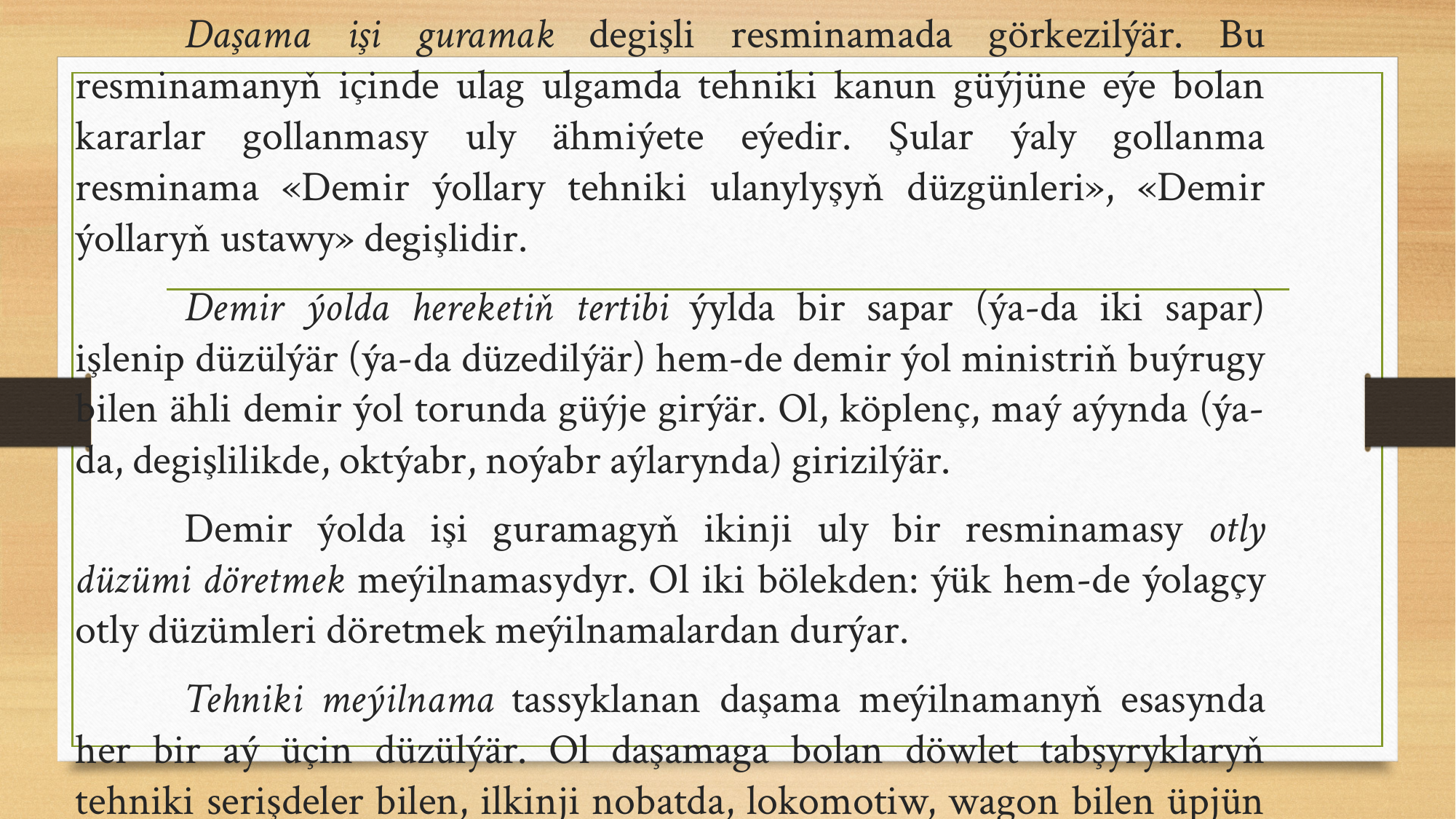

Daşama işi guramak degişli resminamada görkezilýär. Bu resminamanyň içinde ulag ulgamda tehniki kanun güýjüne eýe bolan kararlar gollanmasy uly ähmiýete eýedir. Şular ýaly gollanma resminama «Demir ýollary tehniki ulanylyşyň düzgünleri», «Demir ýollaryň ustawy» degişlidir.
	Demir ýolda hereketiň tertibi ýylda bir sapar (ýa-da iki sapar) işlenip düzülýär (ýa-da düzedilýär) hem-de demir ýol ministriň buýrugy bilen ähli demir ýol torunda güýje girýär. Ol, köplenç, maý aýynda (ýa-da, degişlilikde, oktýabr, noýabr aýlarynda) girizilýär.
	Demir ýolda işi guramagyň ikinji uly bir resminamasy otly düzümi döretmek meýilnamasydyr. Ol iki bölekden: ýük hem-de ýolagçy otly düzümleri döretmek meýilnamalardan durýar.
	Tehniki meýilnama tassyklanan daşama meýilnamanyň esasynda her bir aý üçin düzülýär. Ol daşamaga bolan döwlet tabşyryklaryň tehniki serişdeler bilen, ilkinji nobatda, lokomotiw, wagon bilen üpjün edilişiniň meýilnamasydyr.